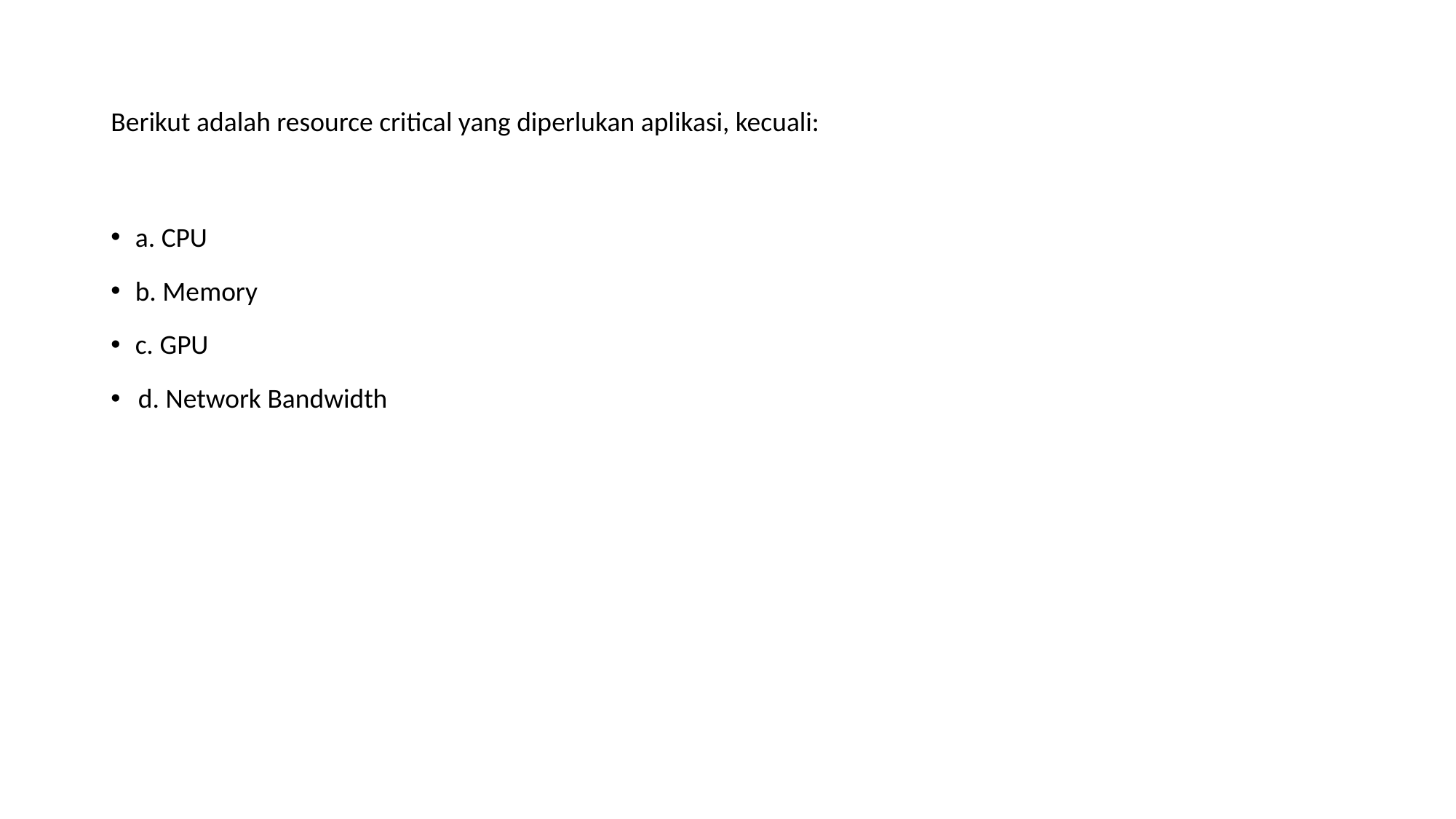

# Berikut adalah resource critical yang diperlukan aplikasi, kecuali:
a. CPU
b. Memory
c. GPU
d. Network Bandwidth